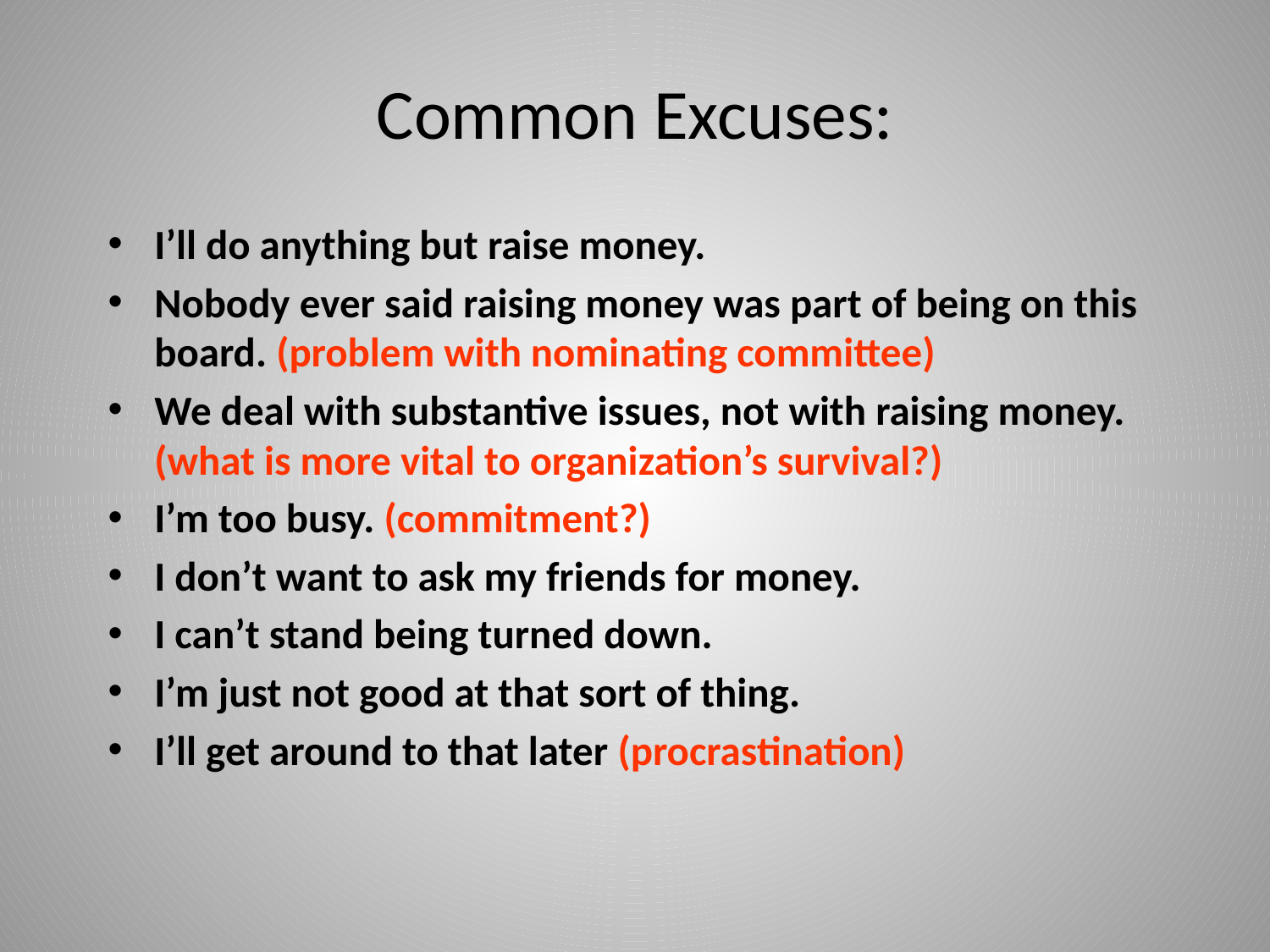

# Common Excuses:
I’ll do anything but raise money.
Nobody ever said raising money was part of being on this board. (problem with nominating committee)
We deal with substantive issues, not with raising money. (what is more vital to organization’s survival?)
I’m too busy. (commitment?)
I don’t want to ask my friends for money.
I can’t stand being turned down.
I’m just not good at that sort of thing.
I’ll get around to that later (procrastination)